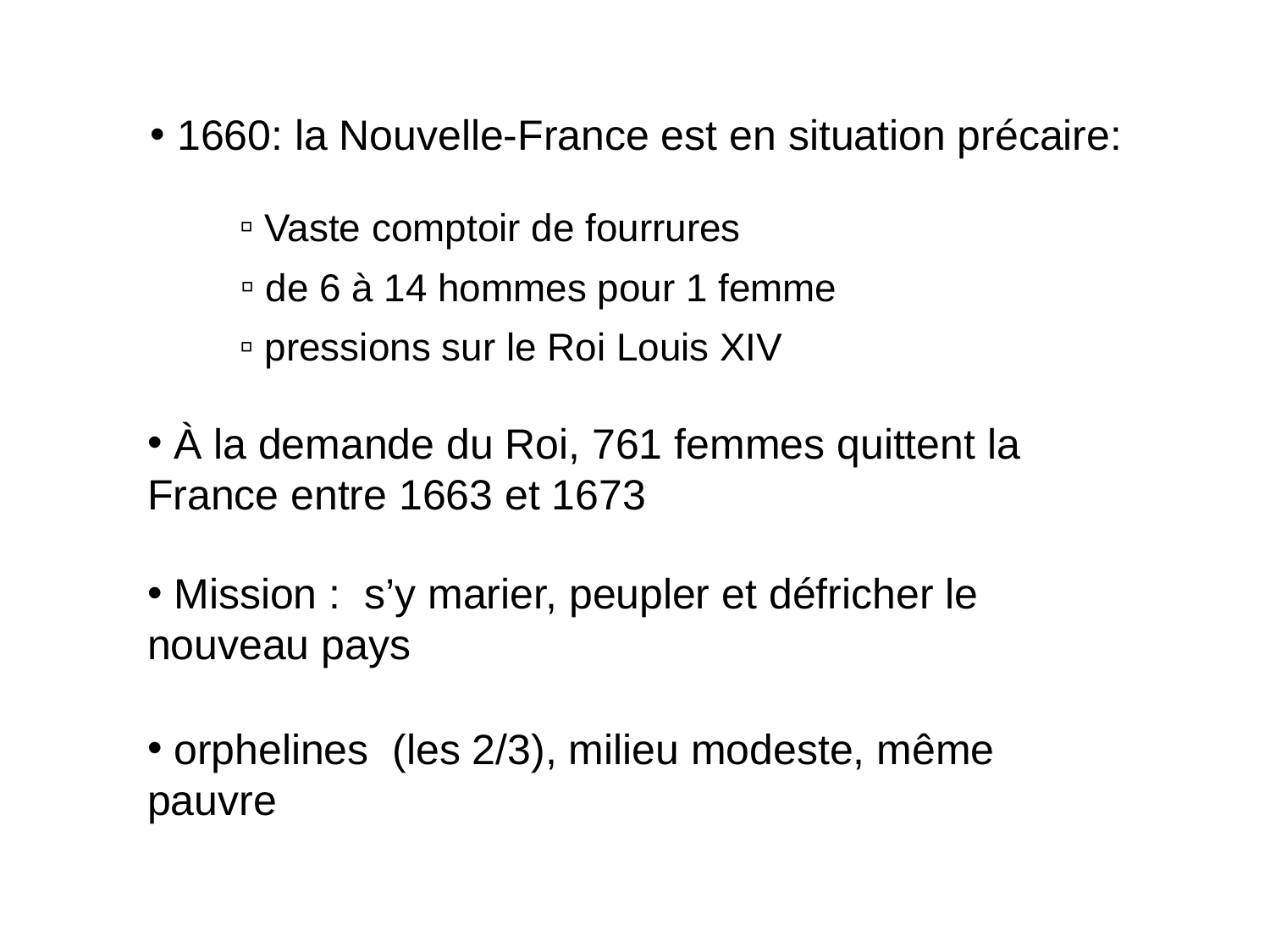

1660: la Nouvelle-France est en situation précaire:
 Vaste comptoir de fourrures
 de 6 à 14 hommes pour 1 femme
 pressions sur le Roi Louis XIV
 À la demande du Roi, 761 femmes quittent la France entre 1663 et 1673
 Mission :  s’y marier, peupler et défricher le nouveau pays
 orphelines  (les 2/3), milieu modeste, même pauvre